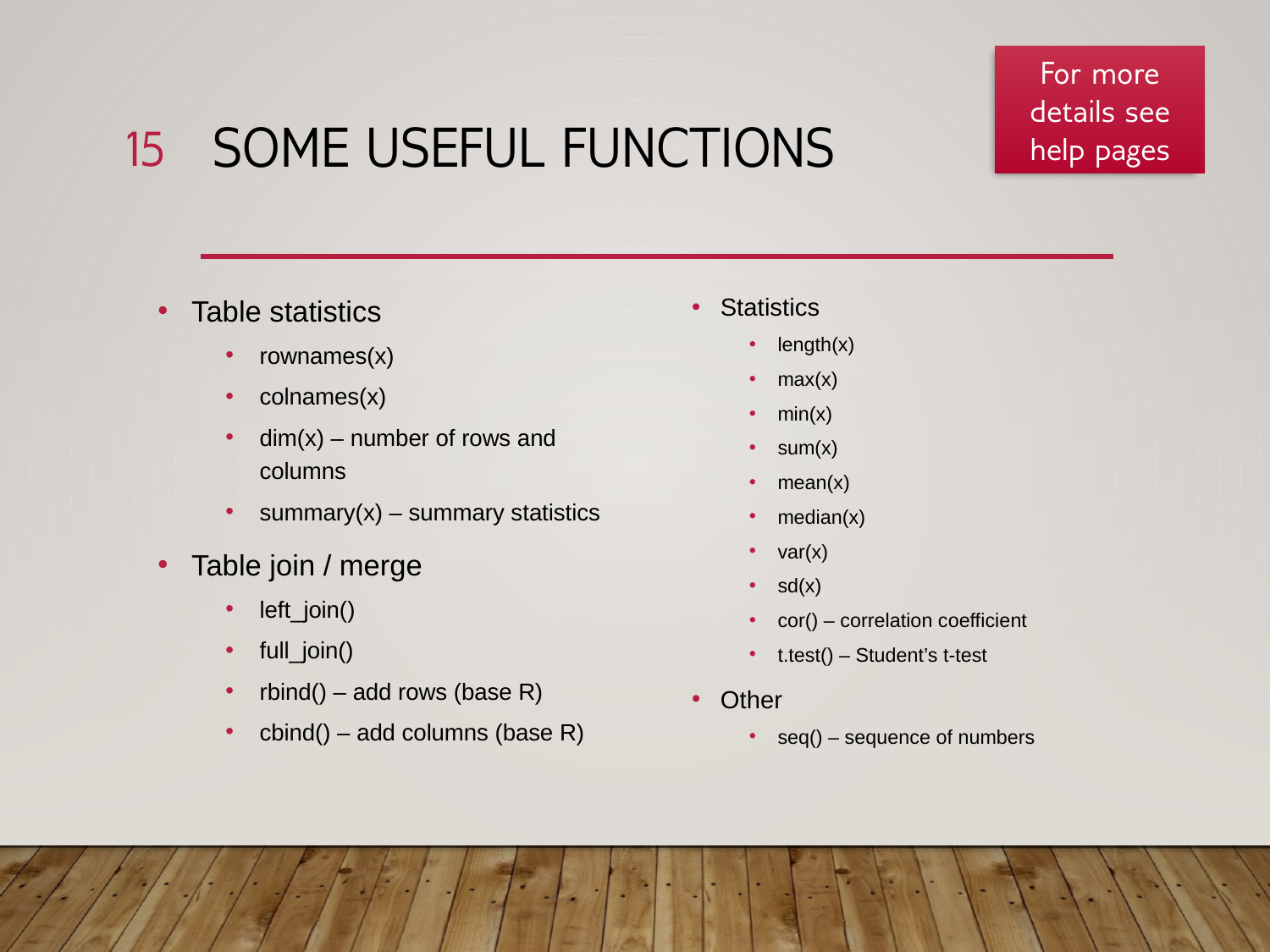

For more details see help pages
15
# Some useful functions
Table statistics
rownames(x)
colnames(x)
dim(x) – number of rows and columns
summary(x) – summary statistics
Table join / merge
left_join()
full_join()
rbind() – add rows (base R)
cbind() – add columns (base R)
Statistics
length(x)
max(x)
min(x)
sum(x)
mean(x)
median(x)
var(x)
sd(x)
cor() – correlation coefficient
t.test() – Student’s t-test
Other
seq() – sequence of numbers